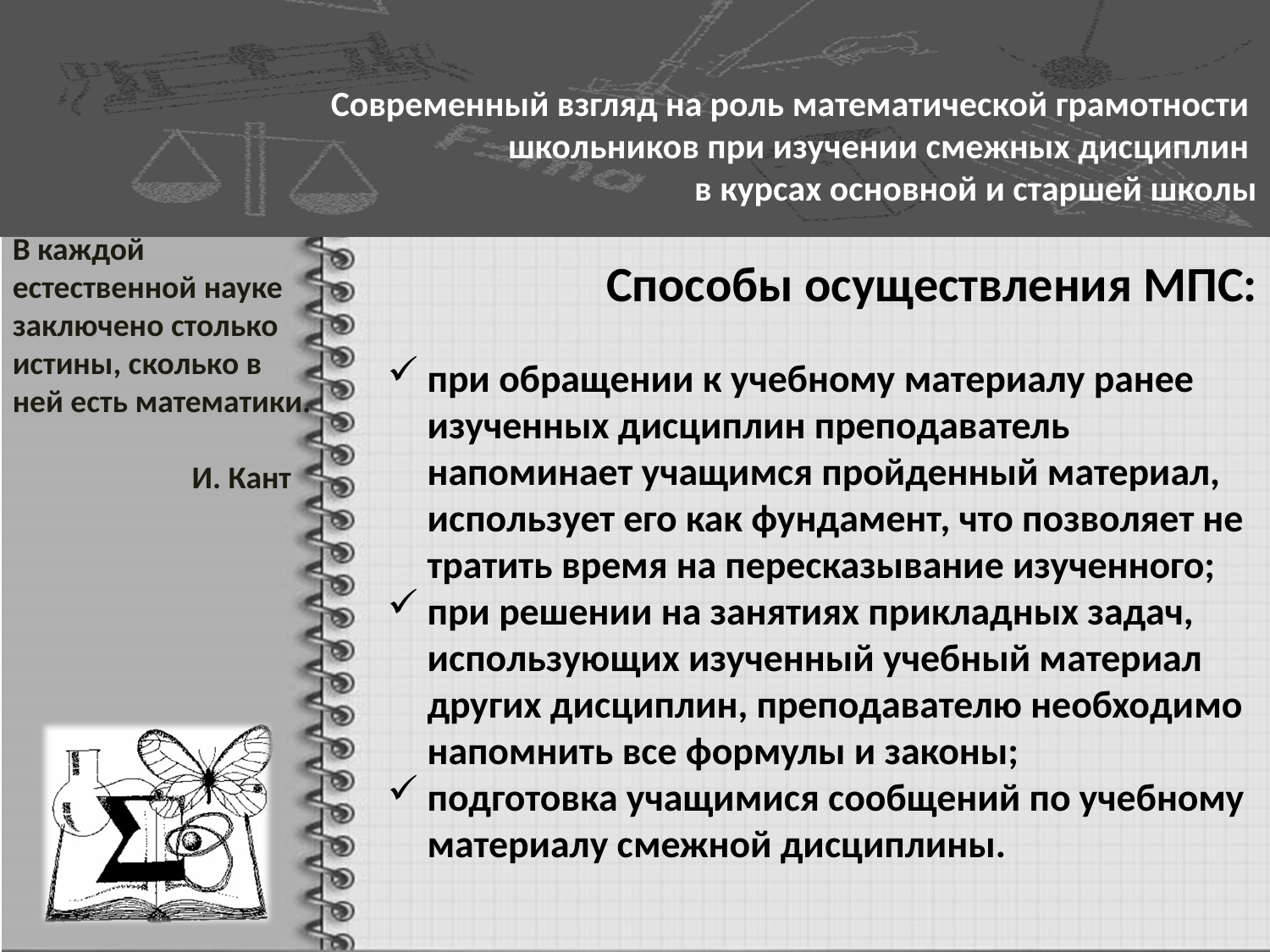

Современный взгляд на роль математической грамотности  школьников при изучении смежных дисциплин
в курсах основной и старшей школы
В каждой естественной науке заключено столько истины, сколько в ней есть математики.
                         И. Кант
Способы осуществления МПС:

при обращении к учебному материалу ранее изученных дисциплин преподаватель напоминает учащимся пройденный материал, использует его как фундамент, что позволяет не тратить время на пересказывание изученного;
при решении на занятиях прикладных задач, использующих изученный учебный материал других дисциплин, преподавателю необходимо напомнить все формулы и законы;
подготовка учащимися сообщений по учебному материалу смежной дисциплины.